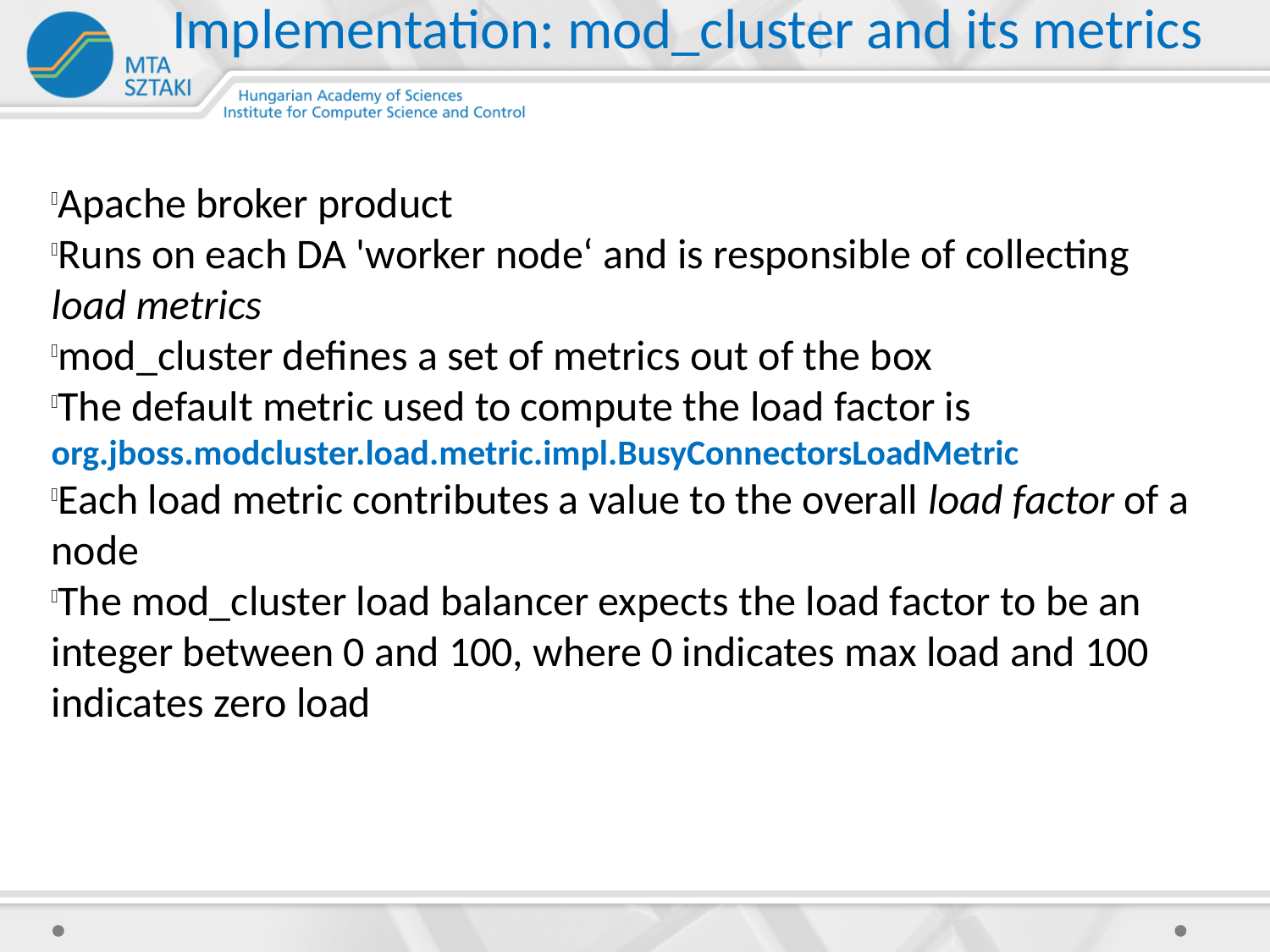

Implementation: mod_cluster and its metrics
Apache broker product
Runs on each DA 'worker node‘ and is responsible of collecting load metrics
mod_cluster defines a set of metrics out of the box
The default metric used to compute the load factor is 	org.jboss.modcluster.load.metric.impl.BusyConnectorsLoadMetric
Each load metric contributes a value to the overall load factor of a node
The mod_cluster load balancer expects the load factor to be an integer between 0 and 100, where 0 indicates max load and 100 indicates zero load